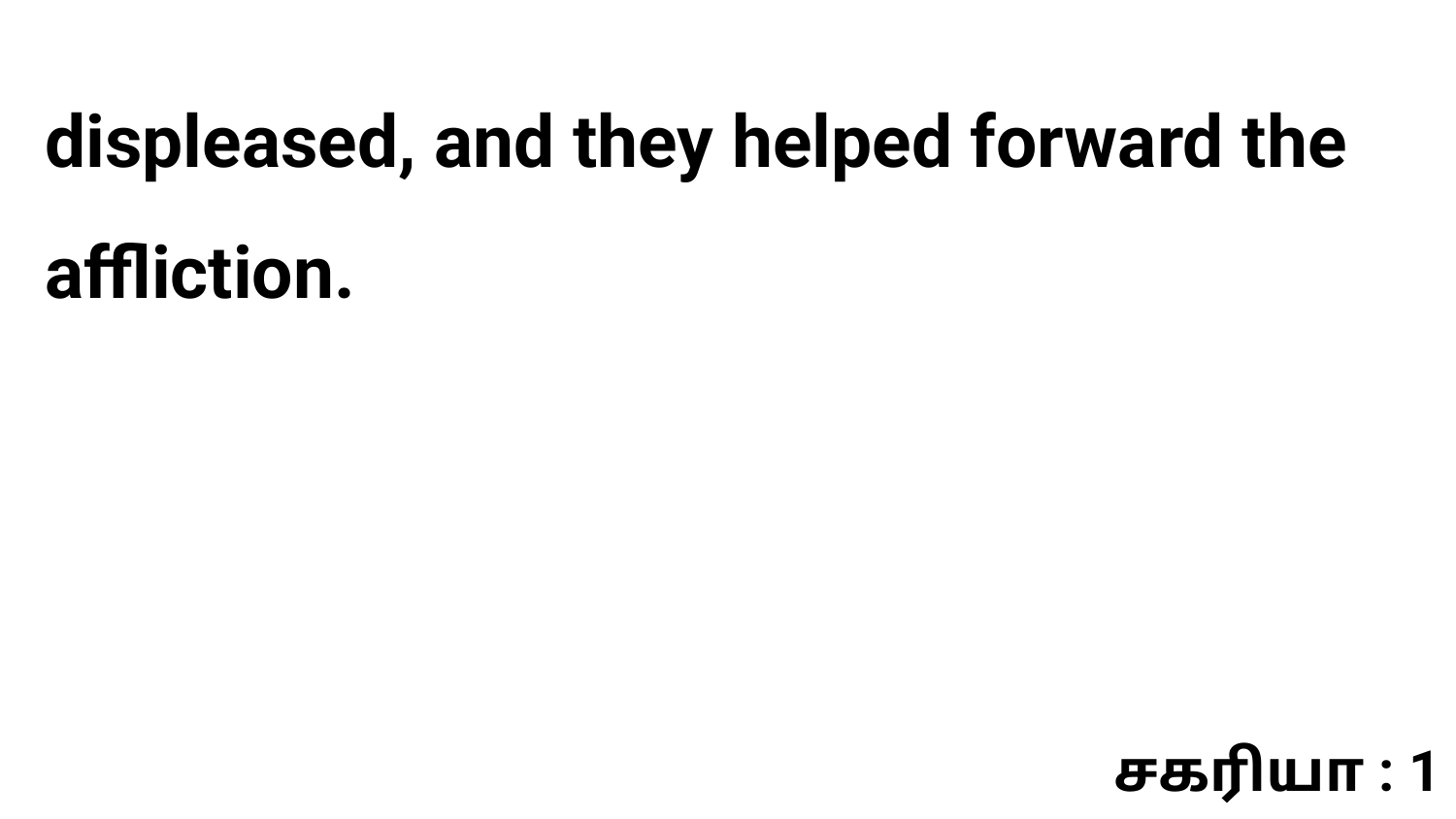

displeased, and they helped forward the affliction.
சகரியா : 1